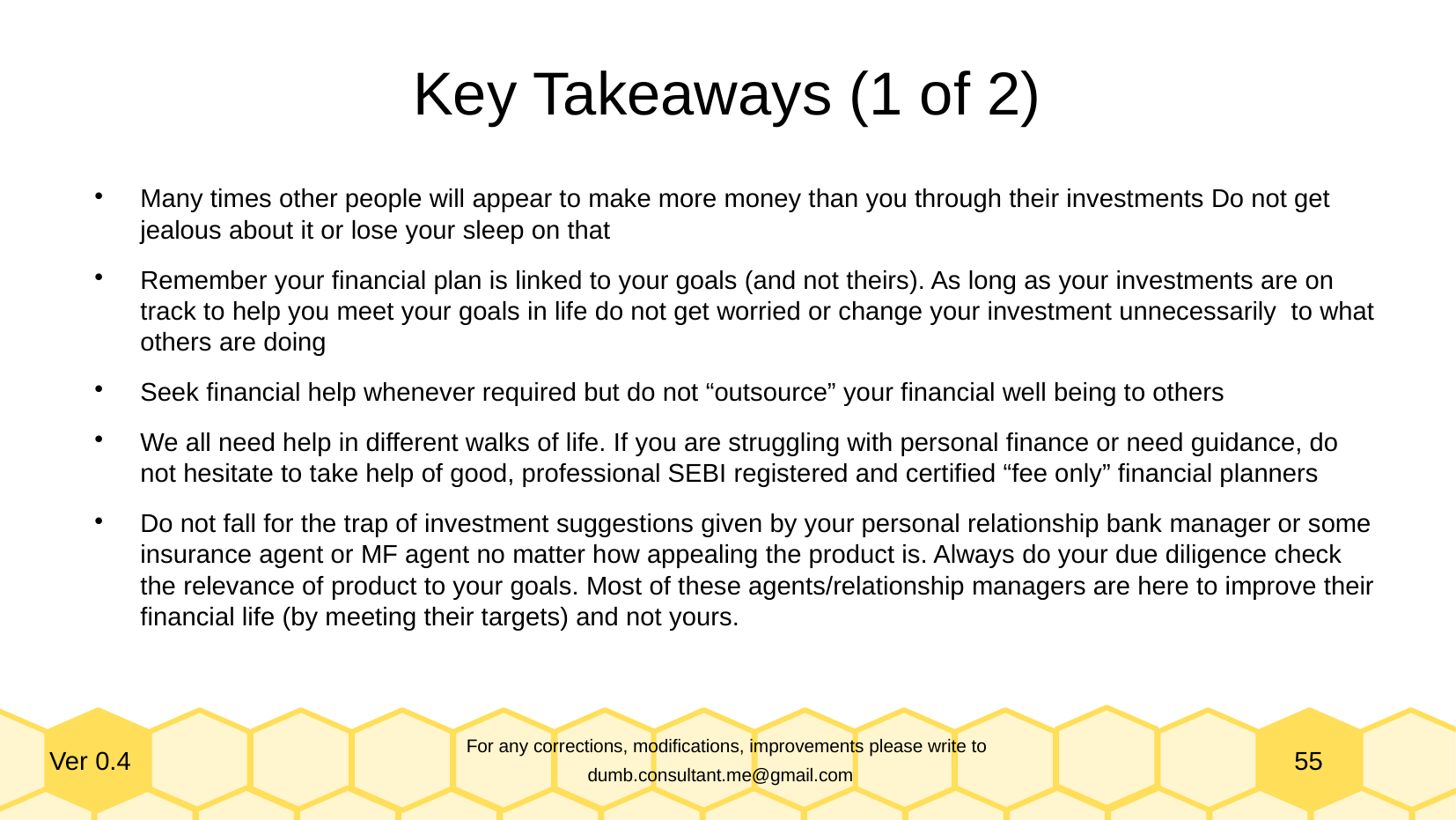

Key Takeaways (1 of 2)
Many times other people will appear to make more money than you through their investments Do not get jealous about it or lose your sleep on that
Remember your financial plan is linked to your goals (and not theirs). As long as your investments are on track to help you meet your goals in life do not get worried or change your investment unnecessarily  to what others are doing
Seek financial help whenever required but do not “outsource” your financial well being to others
We all need help in different walks of life. If you are struggling with personal finance or need guidance, do not hesitate to take help of good, professional SEBI registered and certified “fee only” financial planners
Do not fall for the trap of investment suggestions given by your personal relationship bank manager or some insurance agent or MF agent no matter how appealing the product is. Always do your due diligence check the relevance of product to your goals. Most of these agents/relationship managers are here to improve their financial life (by meeting their targets) and not yours.